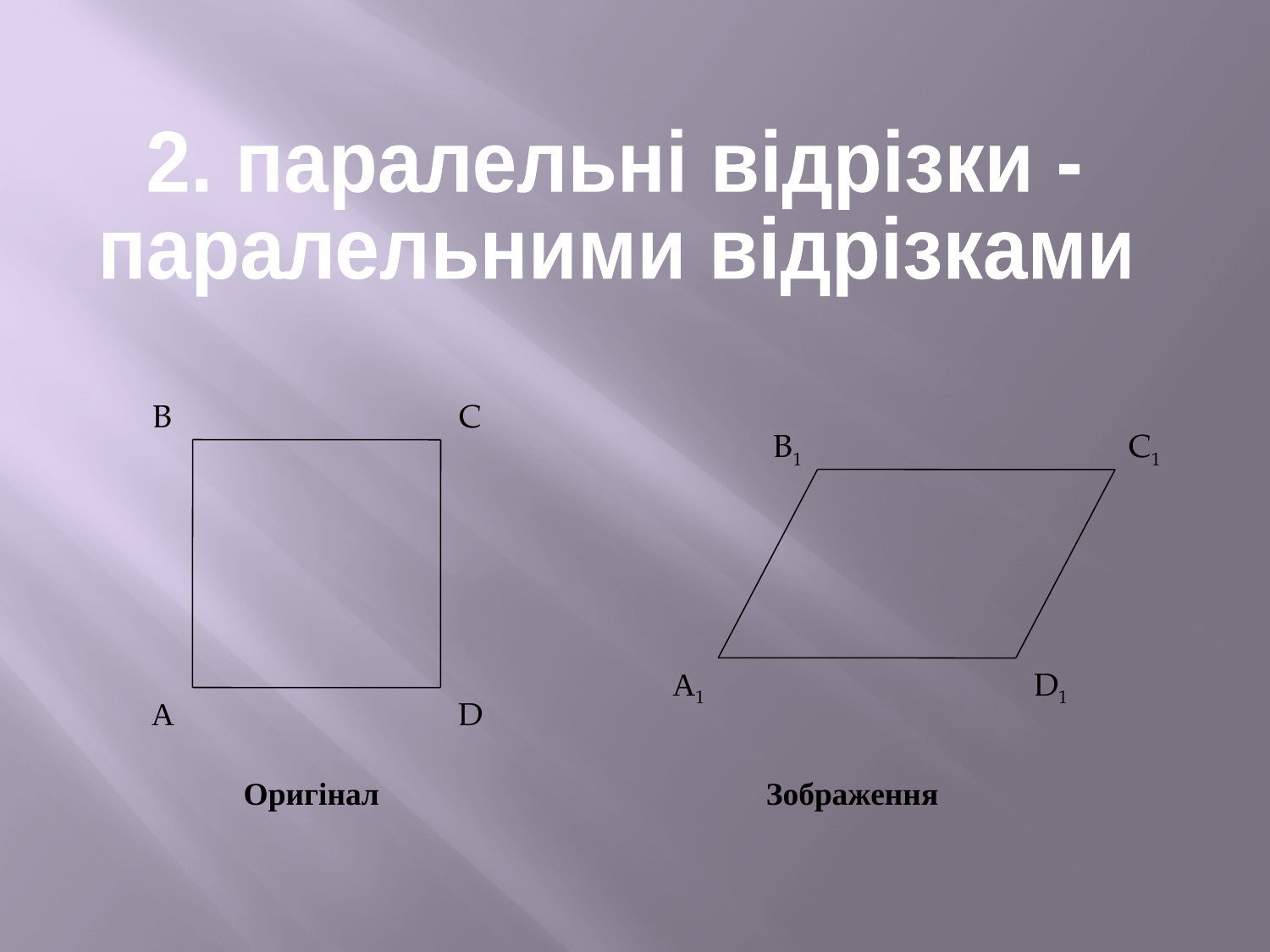

2. паралельні відрізки -
паралельними відрізками
B
C
B1
C1
А1
D1
А
D
Оригінал
Зображення